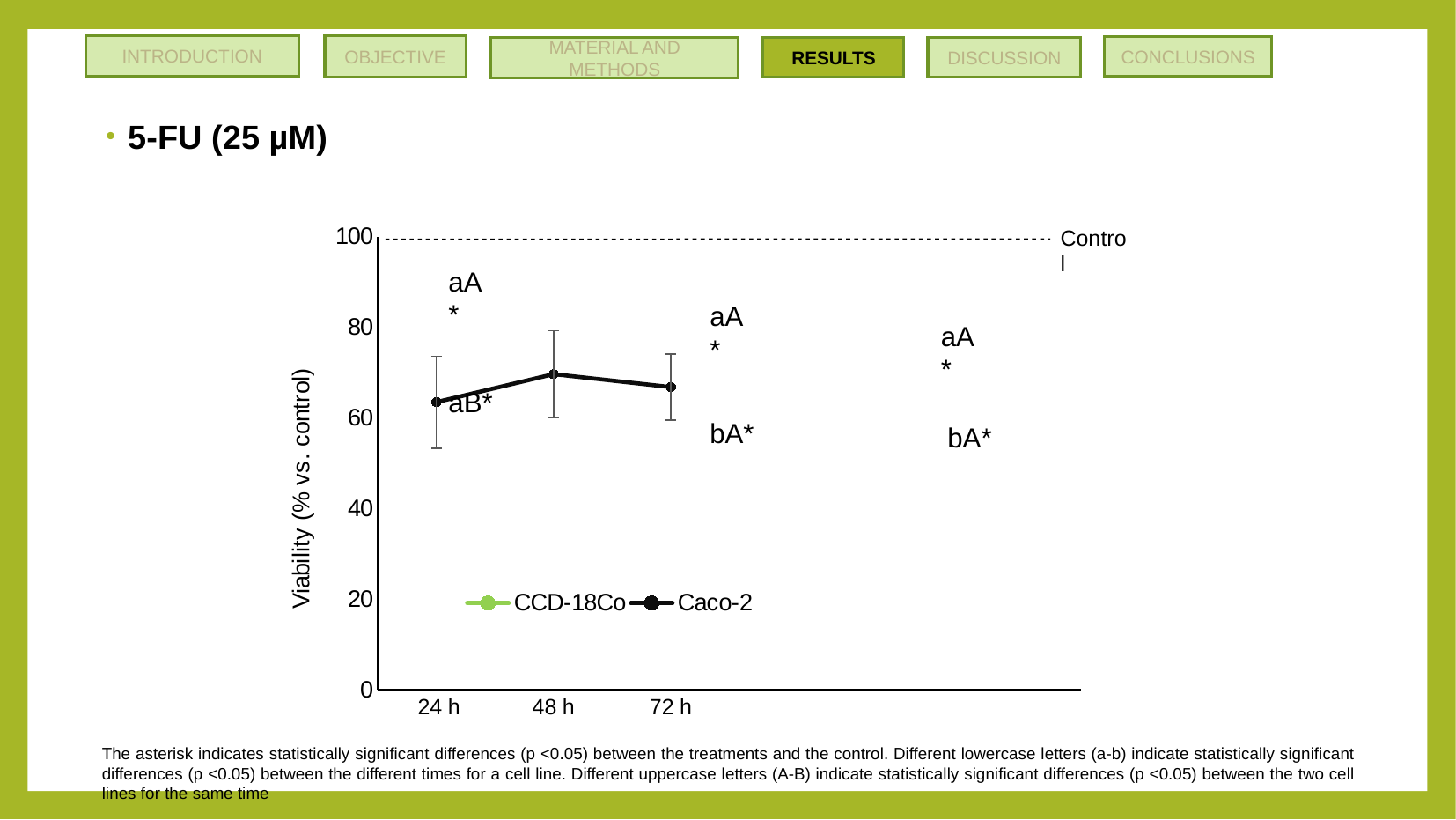

INTRODUCTION
OBJECTIVE
CONCLUSIONS
RESULTS
MATERIAL AND METHODS
DISCUSSION
5-FU (25 µM)

### Chart

| Category | CCD-18Co | Caco-2 |
|---|---|---|
|  24 h | 89.59 | 63.54 |
| 48 h | 64.9 | 69.72 |
| 72 h | 63.83 | 66.86 |
Control
aA*
aA*
aA*
aB*
bA*
bA*
The asterisk indicates statistically significant differences (p <0.05) between the treatments and the control. Different lowercase letters (a-b) indicate statistically significant differences (p <0.05) between the different times for a cell line. Different uppercase letters (A-B) indicate statistically significant differences (p <0.05) between the two cell lines for the same time